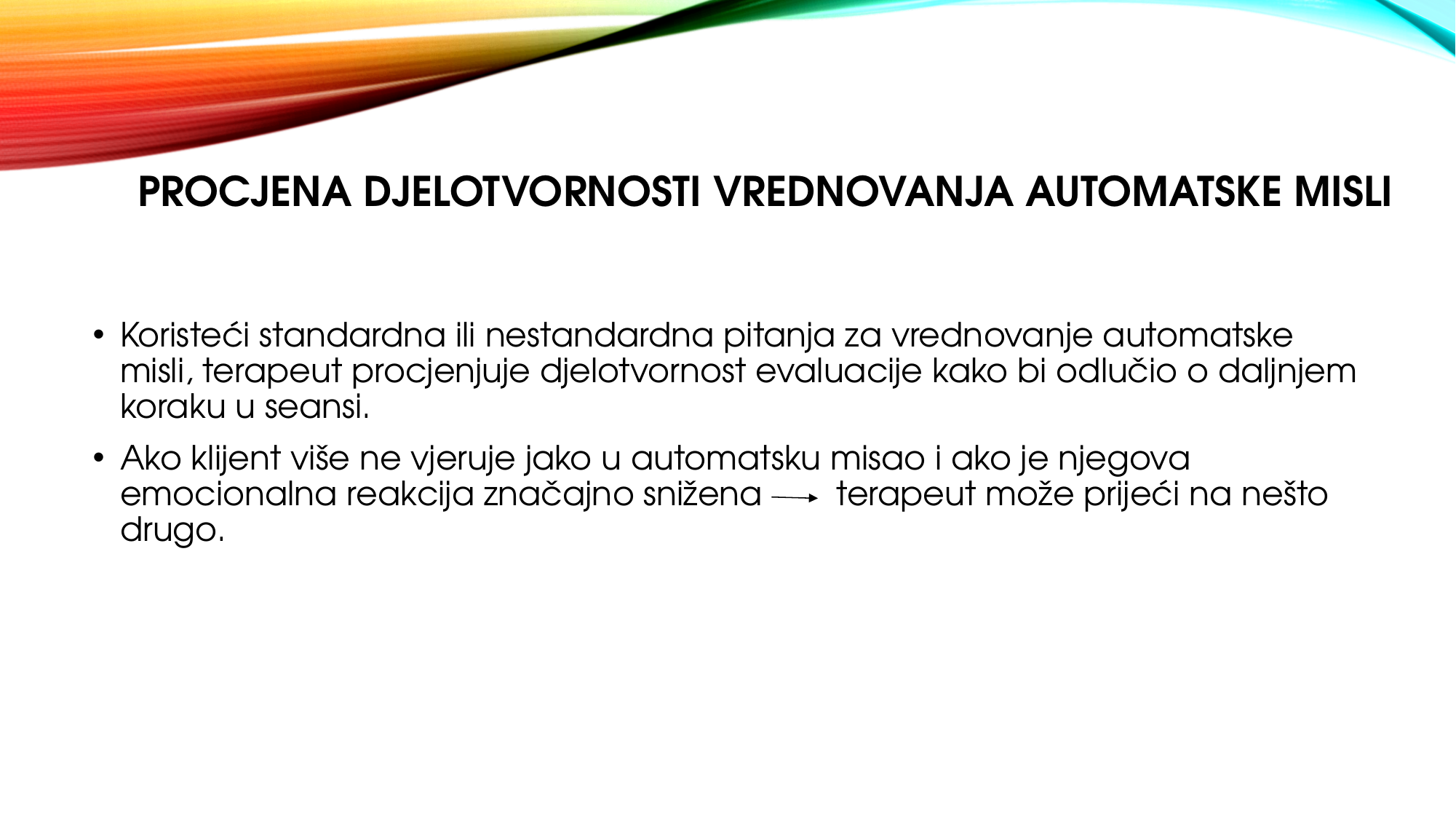

# Procjena djelotvornosti vrednovanja automatske misli
Koristeći standardna ili nestandardna pitanja za vrednovanje automatske misli, terapeut procjenjuje djelotvornost evaluacije kako bi odlučio o daljnjem koraku u seansi.
Ako klijent više ne vjeruje jako u automatsku misao i ako je njegova emocionalna reakcija značajno snižena        terapeut može prijeći na nešto drugo.